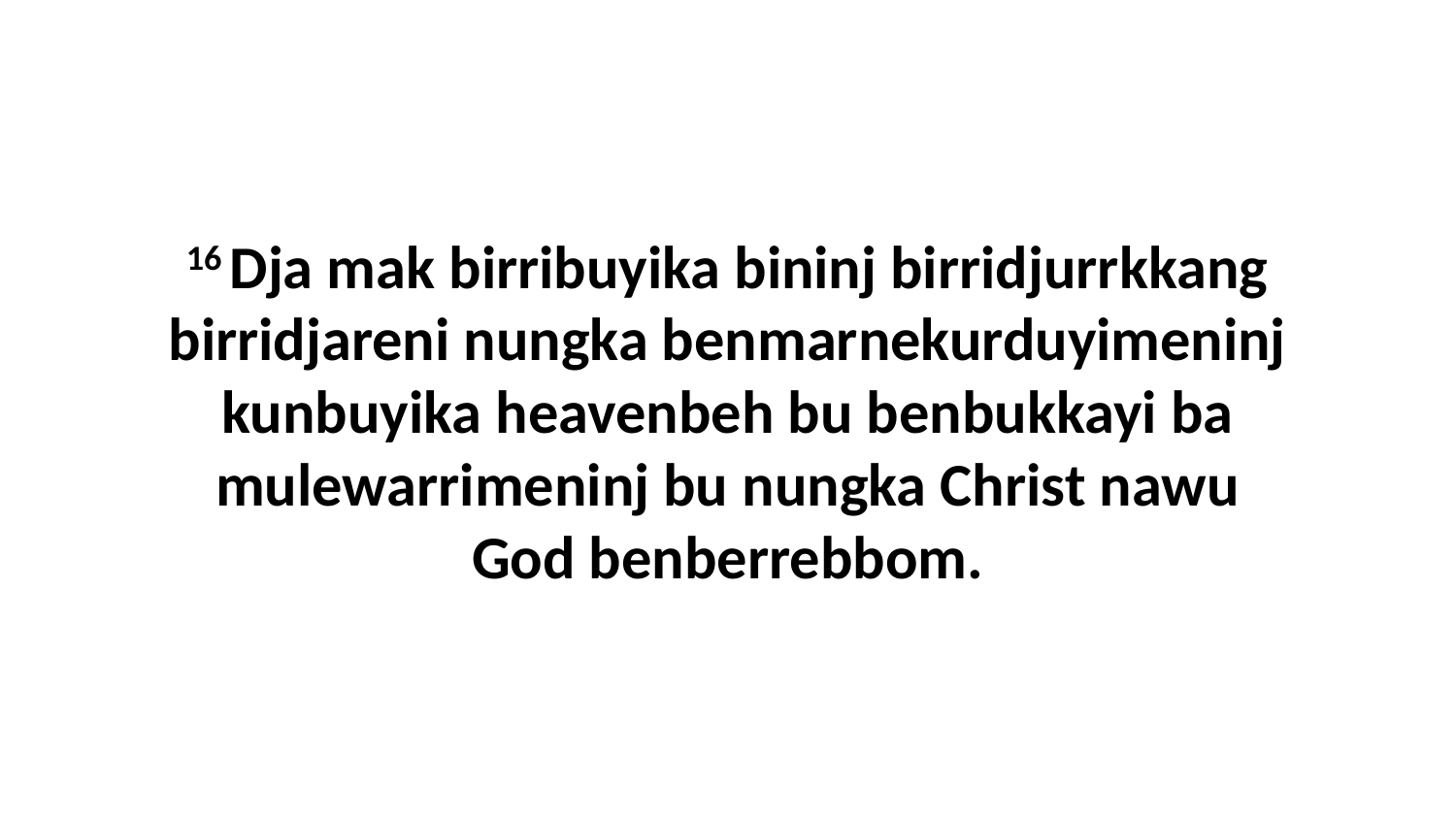

16 Dja mak birribuyika bininj birridjurrkkang birridjareni nungka benmarnekurduyimeninj kunbuyika heavenbeh bu benbukkayi ba mulewarrimeninj bu nungka Christ nawu God benberrebbom.